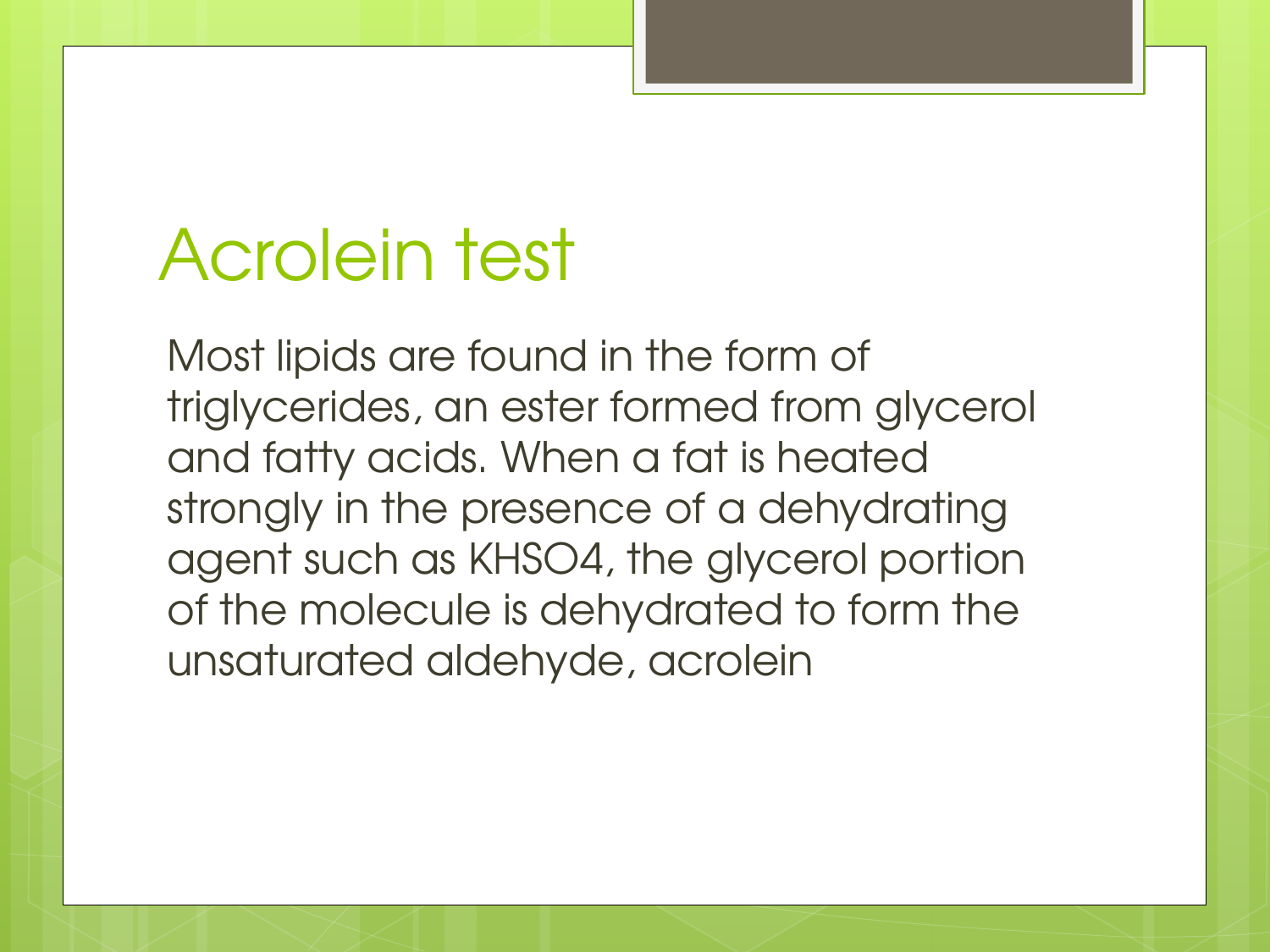

# Acrolein test
Most lipids are found in the form of triglycerides, an ester formed from glycerol and fatty acids. When a fat is heated strongly in the presence of a dehydrating agent such as KHSO4, the glycerol portion of the molecule is dehydrated to form the unsaturated aldehyde, acrolein